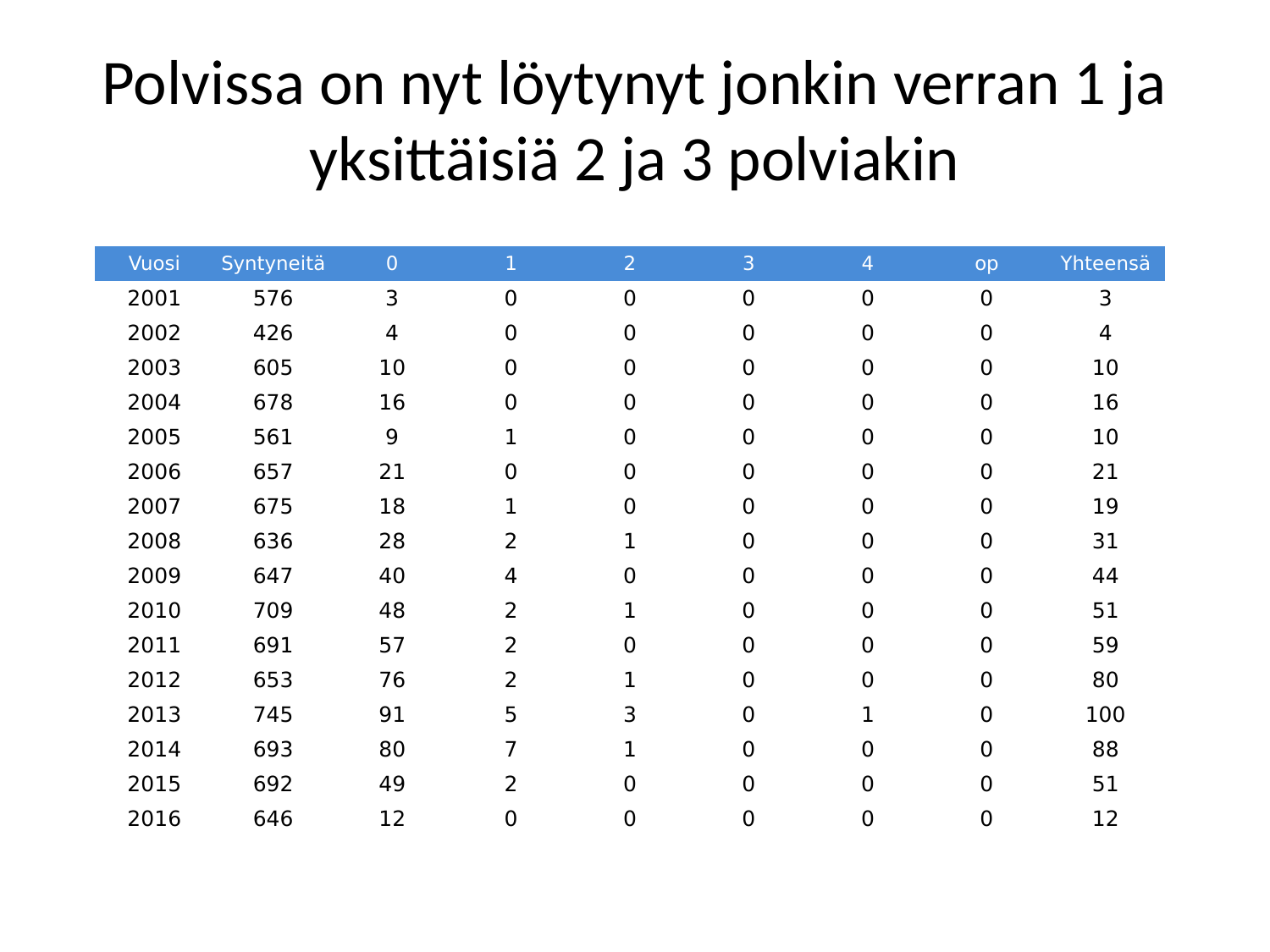

# Polvissa on nyt löytynyt jonkin verran 1 ja yksittäisiä 2 ja 3 polviakin
| Vuosi | Syntyneitä | 0 | 1 | 2 | 3 | 4 | op | Yhteensä |
| --- | --- | --- | --- | --- | --- | --- | --- | --- |
| 2001 | 576 | 3 | 0 | 0 | 0 | 0 | 0 | 3 |
| 2002 | 426 | 4 | 0 | 0 | 0 | 0 | 0 | 4 |
| 2003 | 605 | 10 | 0 | 0 | 0 | 0 | 0 | 10 |
| 2004 | 678 | 16 | 0 | 0 | 0 | 0 | 0 | 16 |
| 2005 | 561 | 9 | 1 | 0 | 0 | 0 | 0 | 10 |
| 2006 | 657 | 21 | 0 | 0 | 0 | 0 | 0 | 21 |
| 2007 | 675 | 18 | 1 | 0 | 0 | 0 | 0 | 19 |
| 2008 | 636 | 28 | 2 | 1 | 0 | 0 | 0 | 31 |
| 2009 | 647 | 40 | 4 | 0 | 0 | 0 | 0 | 44 |
| 2010 | 709 | 48 | 2 | 1 | 0 | 0 | 0 | 51 |
| 2011 | 691 | 57 | 2 | 0 | 0 | 0 | 0 | 59 |
| 2012 | 653 | 76 | 2 | 1 | 0 | 0 | 0 | 80 |
| 2013 | 745 | 91 | 5 | 3 | 0 | 1 | 0 | 100 |
| 2014 | 693 | 80 | 7 | 1 | 0 | 0 | 0 | 88 |
| 2015 | 692 | 49 | 2 | 0 | 0 | 0 | 0 | 51 |
| 2016 | 646 | 12 | 0 | 0 | 0 | 0 | 0 | 12 |